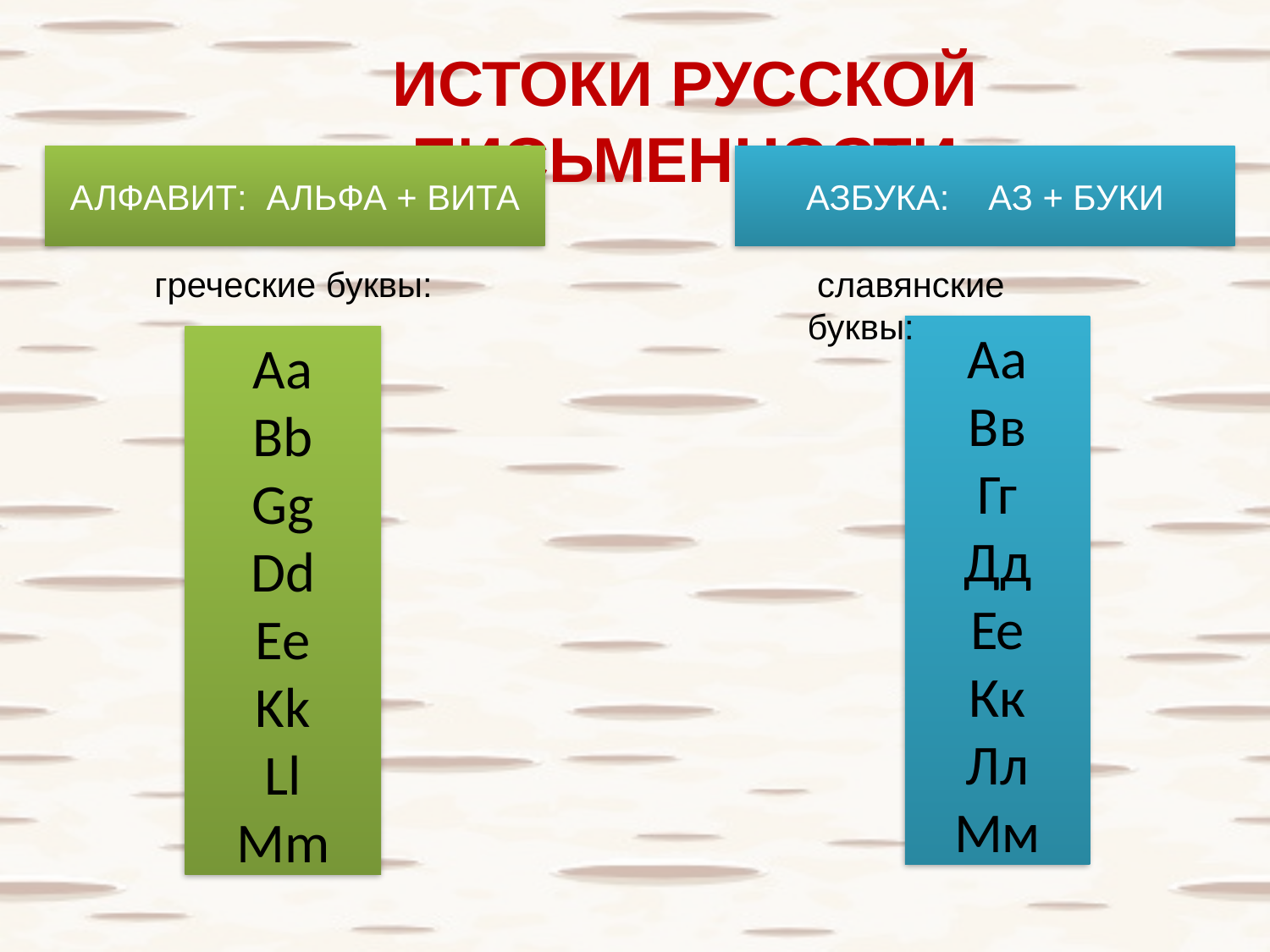

ИСТОКИ РУССКОЙ ПИСЬМЕННОСТИ
АЛФАВИТ:  АЛЬФА + ВИТА
АЗБУКА:    АЗ + БУКИ
греческие буквы:
 славянские буквы:
Аа
Вв
Гг
Дд
Ее
Кк
Лл
Мм
Aa
Bb
Gg
Dd
Ee
Kk
Ll
Mm